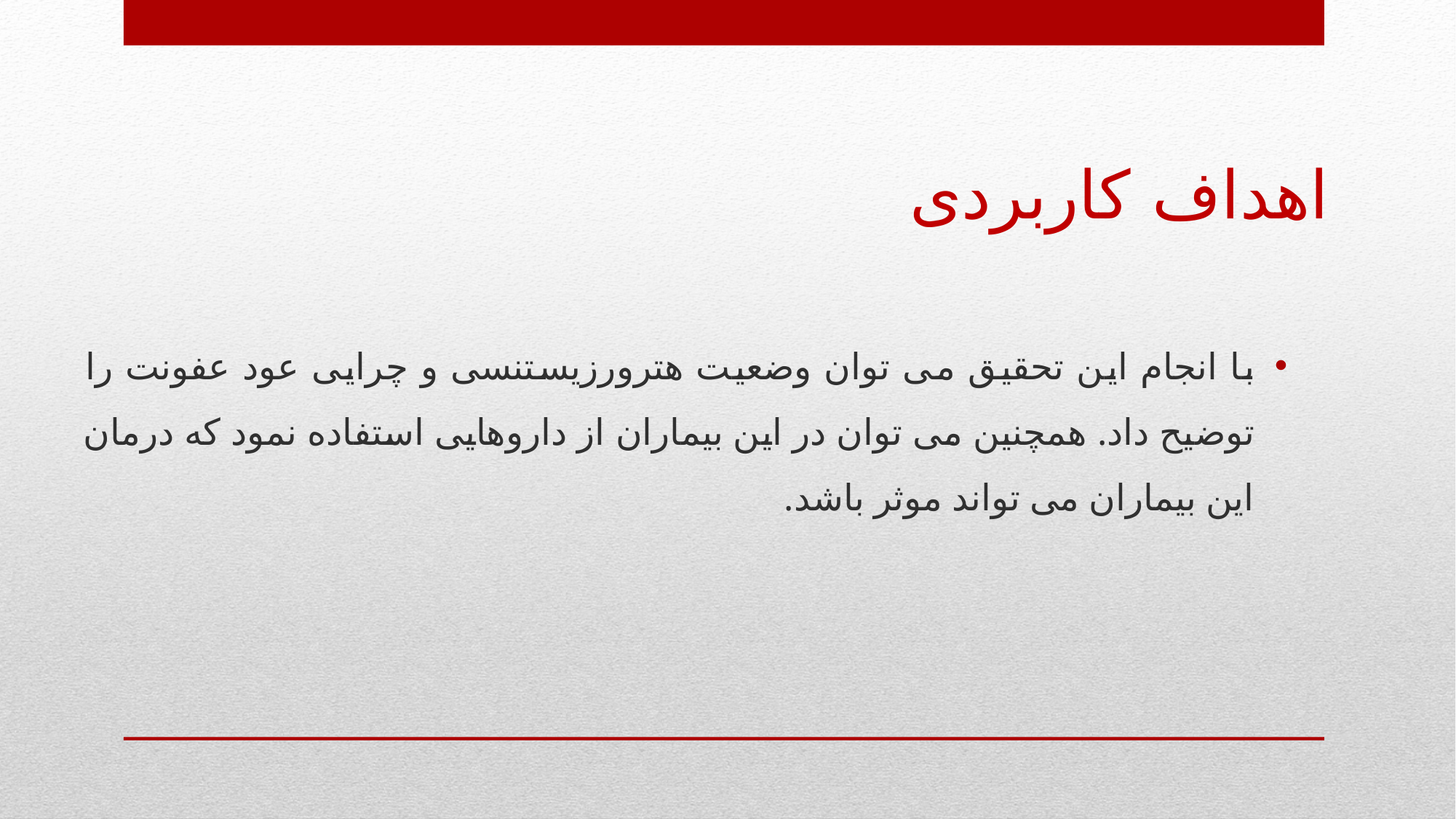

# اهداف کاربردی
با انجام این تحقیق می توان وضعیت هترورزیستنسی و چرایی عود عفونت را توضیح داد. همچنین می توان در این بیماران از داروهایی استفاده نمود که درمان این بیماران می تواند موثر باشد.